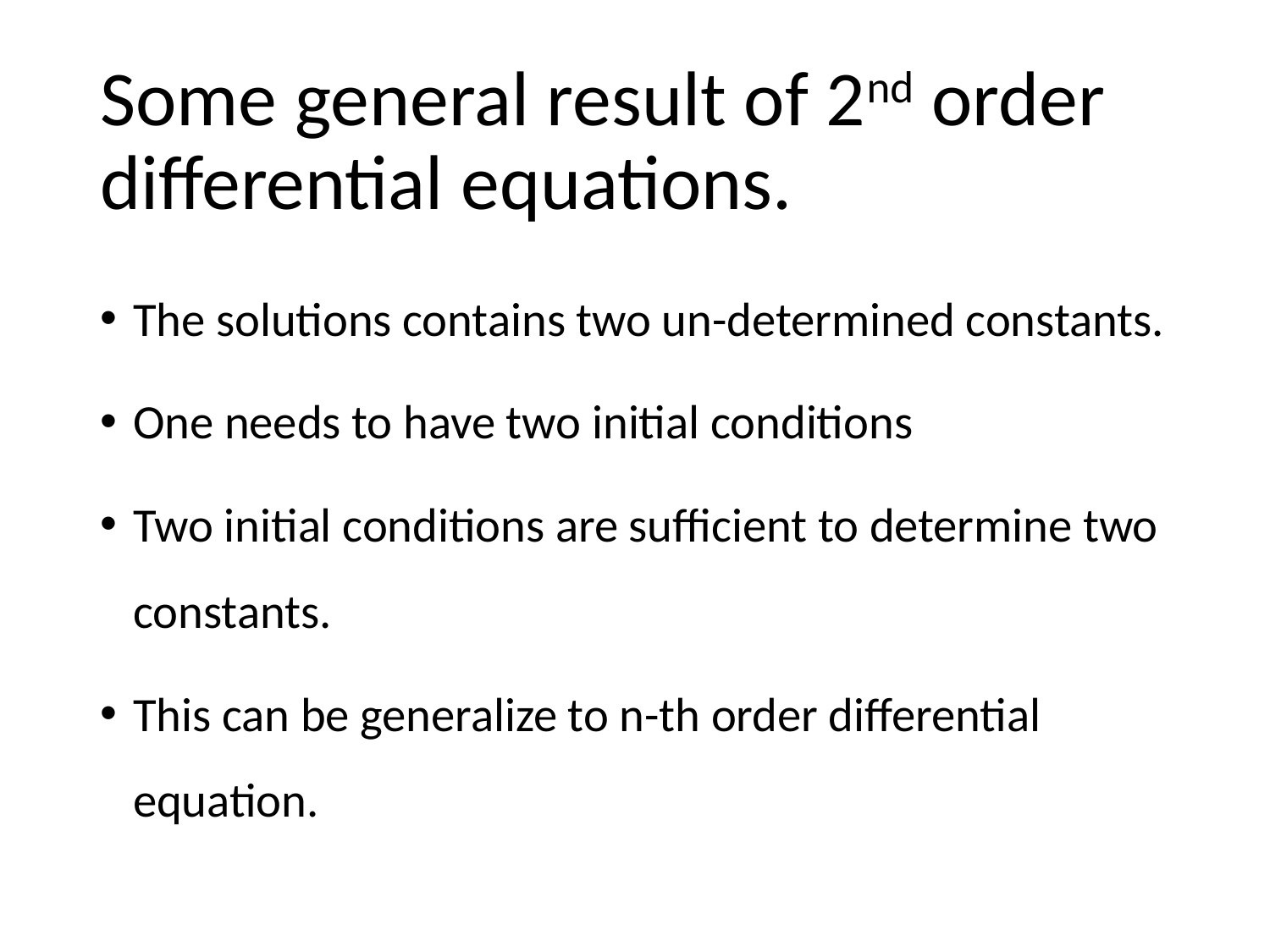

# Some general result of 2nd order differential equations.
The solutions contains two un-determined constants.
One needs to have two initial conditions
Two initial conditions are sufficient to determine two constants.
This can be generalize to n-th order differential equation.